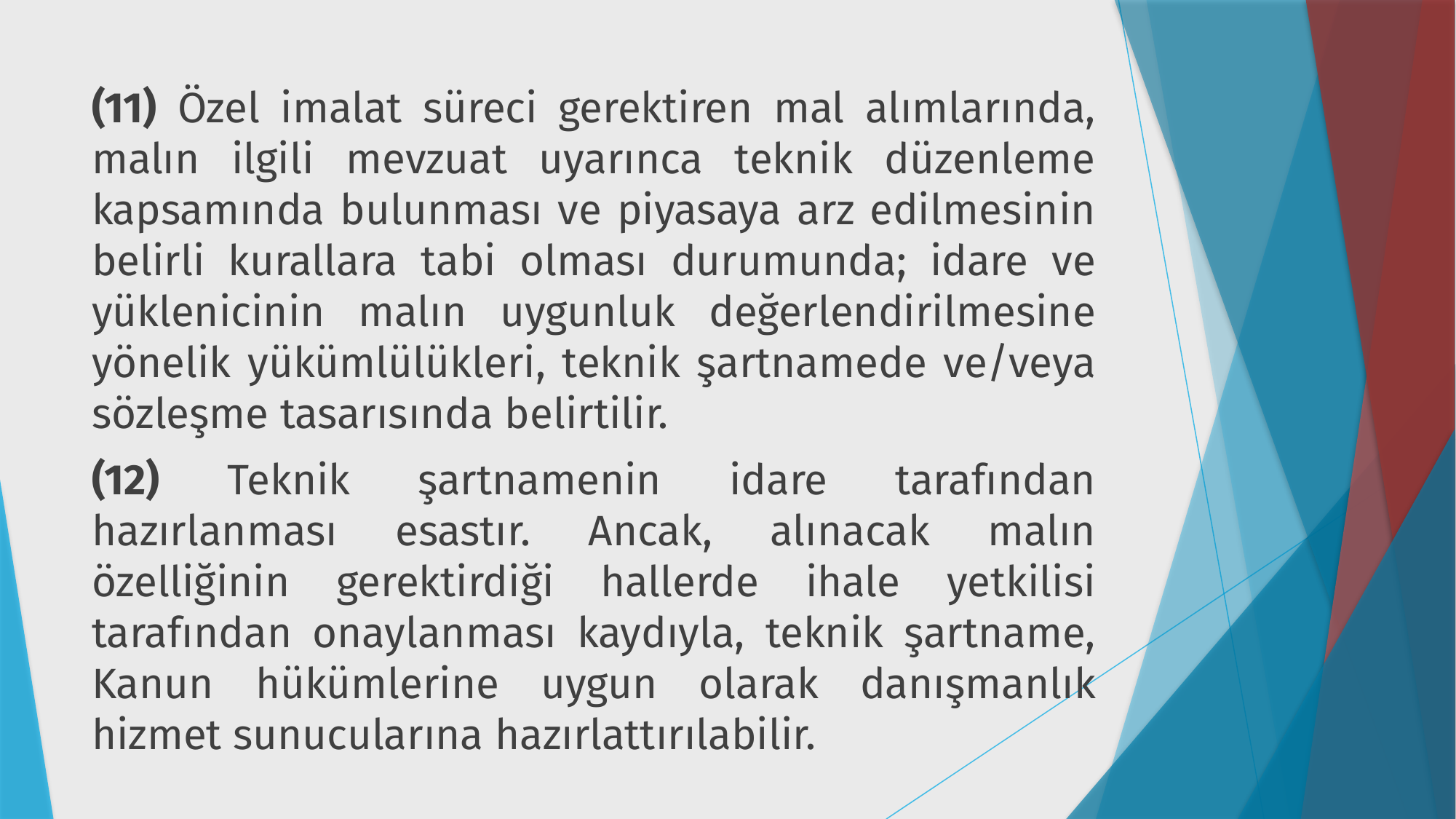

#
(11) Özel imalat süreci gerektiren mal alımlarında, malın ilgili mevzuat uyarınca teknik düzenleme kapsamında bulunması ve piyasaya arz edilmesinin belirli kurallara tabi olması durumunda; idare ve yüklenicinin malın uygunluk değerlendirilmesine yönelik yükümlülükleri, teknik şartnamede ve/veya sözleşme tasarısında belirtilir.
(12) Teknik şartnamenin idare tarafından hazırlanması esastır. Ancak, alınacak malın özelliğinin gerektirdiği hallerde ihale yetkilisi tarafından onaylanması kaydıyla, teknik şartname, Kanun hükümlerine uygun olarak danışmanlık hizmet sunucularına hazırlattırılabilir.